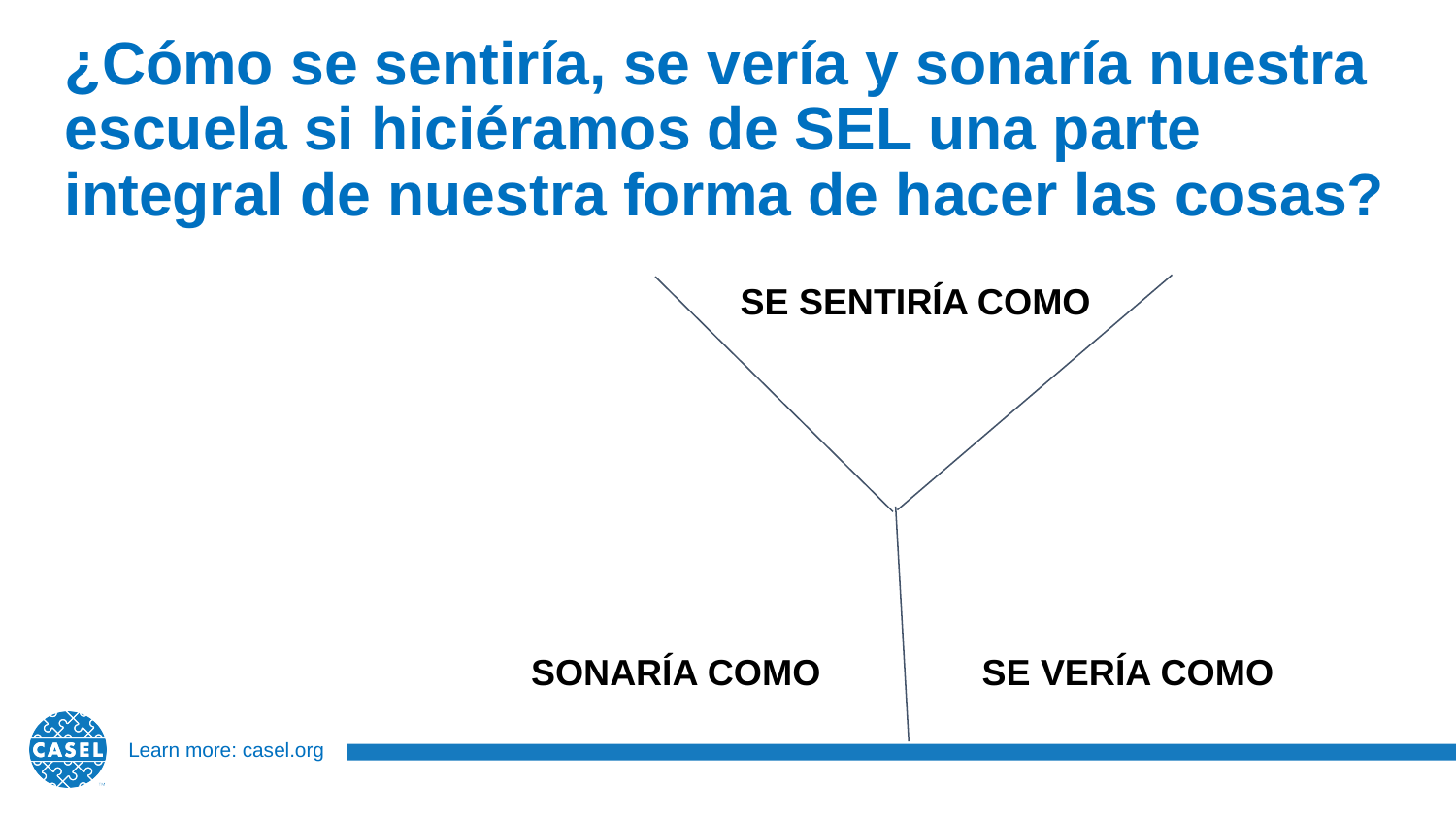

¿Cómo se sentiría, se vería y sonaría nuestra escuela si hiciéramos de SEL una parte integral de nuestra forma de hacer las cosas?
SE SENTIRÍA COMO
SONARÍA COMO
SE VERÍA COMO